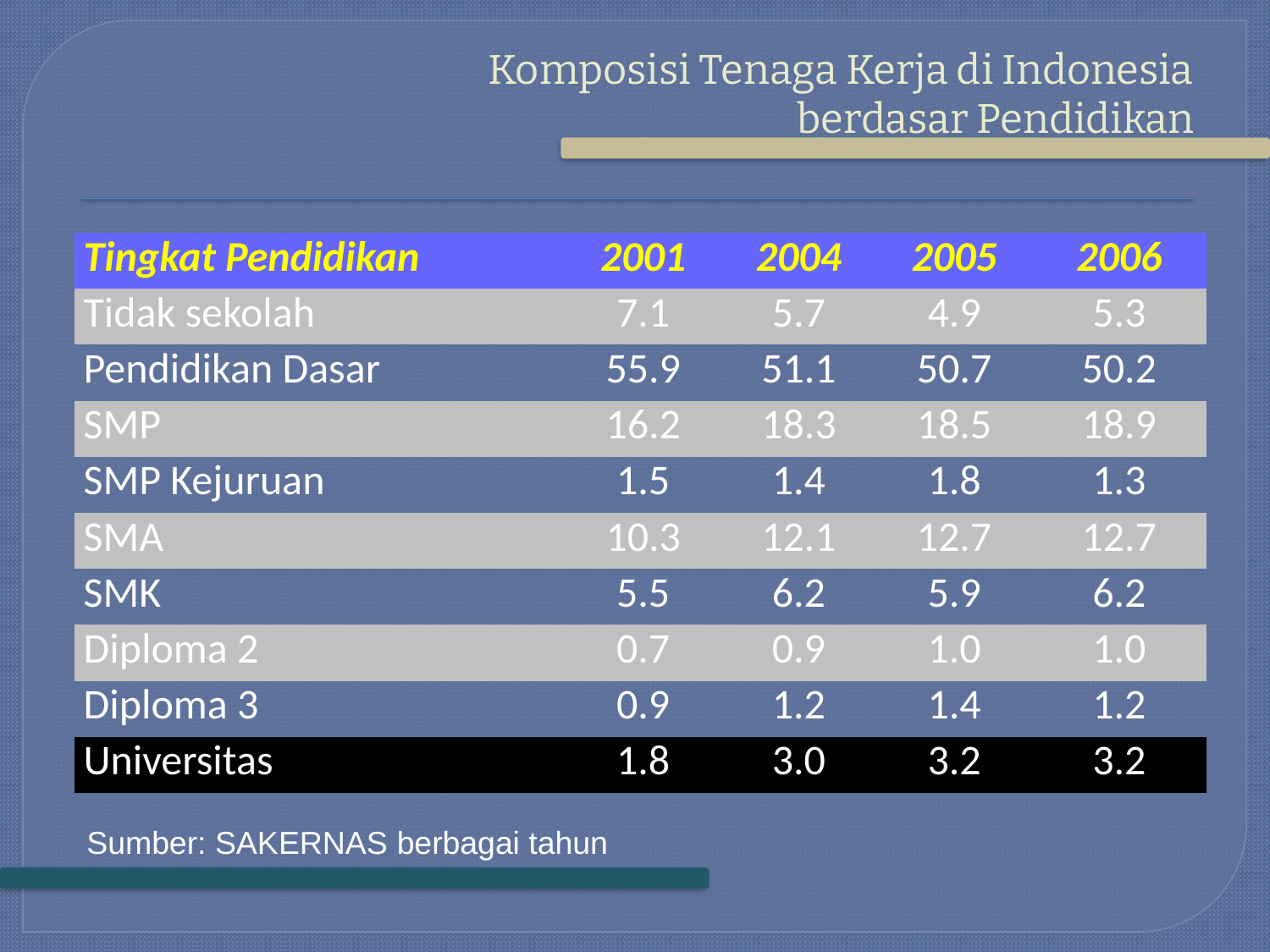

# Komposisi Tenaga Kerja di Indonesia berdasar Pendidikan
| Tingkat Pendidikan | 2001 | 2004 | 2005 | 2006 |
| --- | --- | --- | --- | --- |
| Tidak sekolah | 7.1 | 5.7 | 4.9 | 5.3 |
| Pendidikan Dasar | 55.9 | 51.1 | 50.7 | 50.2 |
| SMP | 16.2 | 18.3 | 18.5 | 18.9 |
| SMP Kejuruan | 1.5 | 1.4 | 1.8 | 1.3 |
| SMA | 10.3 | 12.1 | 12.7 | 12.7 |
| SMK | 5.5 | 6.2 | 5.9 | 6.2 |
| Diploma 2 | 0.7 | 0.9 | 1.0 | 1.0 |
| Diploma 3 | 0.9 | 1.2 | 1.4 | 1.2 |
| Universitas | 1.8 | 3.0 | 3.2 | 3.2 |
Sumber: SAKERNAS berbagai tahun